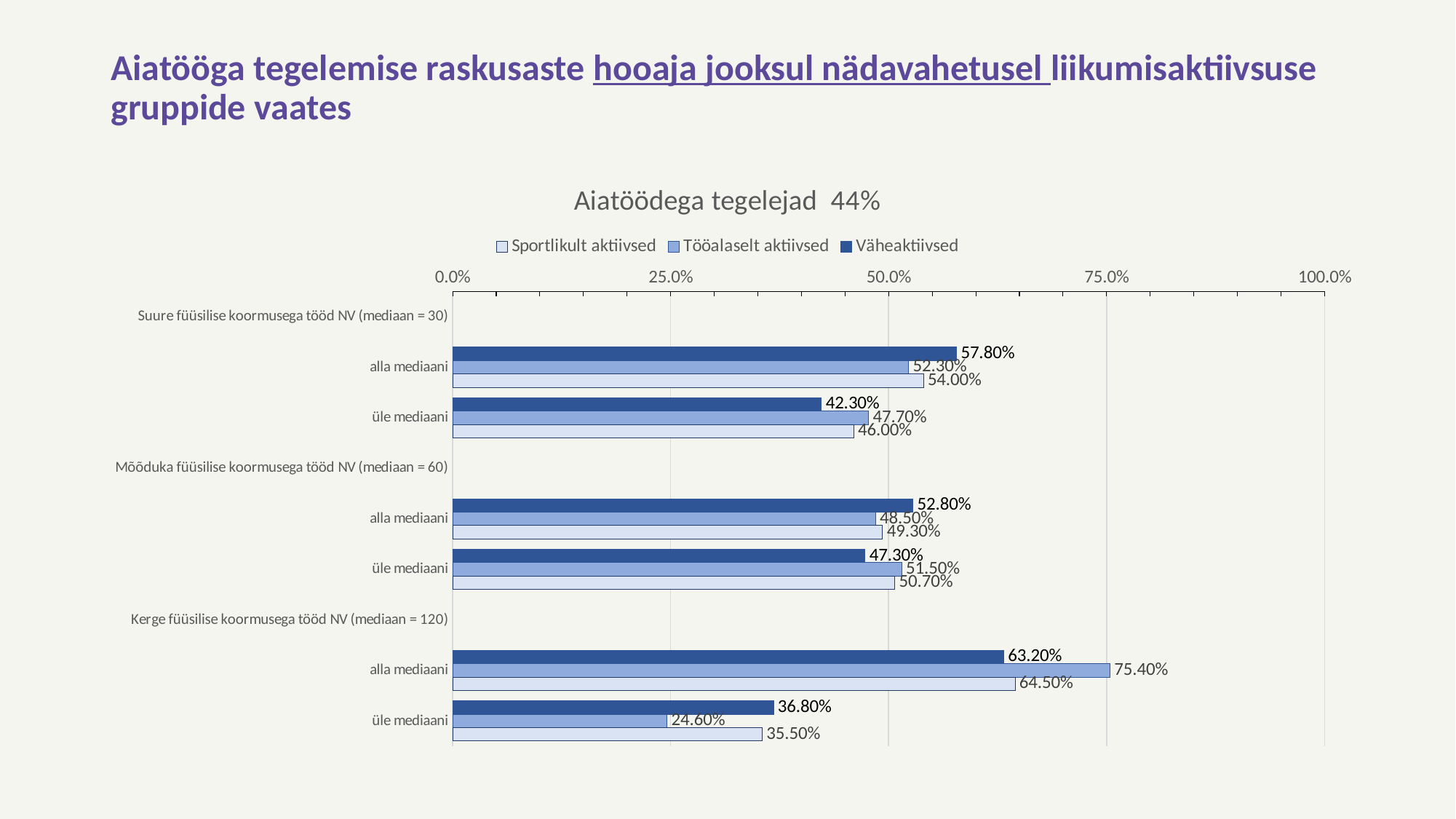

# Aiatööga tegelemise raskusaste hooaja jooksul nädavahetusel liikumisaktiivsuse gruppide vaates

### Chart: Aiatöödega tegelejad  44%

| Category | Väheaktiivsed | Tööalaselt aktiivsed | Sportlikult aktiivsed |
|---|---|---|---|
| Suure füüsilise koormusega tööd NV (mediaan = 30) | None | None | None |
| alla mediaani | 0.578 | 0.523 | 0.54 |
| üle mediaani | 0.423 | 0.477 | 0.46 |
| Mõõduka füüsilise koormusega tööd NV (mediaan = 60) | None | None | None |
| alla mediaani | 0.528 | 0.485 | 0.493 |
| üle mediaani | 0.473 | 0.515 | 0.507 |
| Kerge füüsilise koormusega tööd NV (mediaan = 120) | None | None | None |
| alla mediaani | 0.632 | 0.754 | 0.645 |
| üle mediaani | 0.368 | 0.246 | 0.355 |